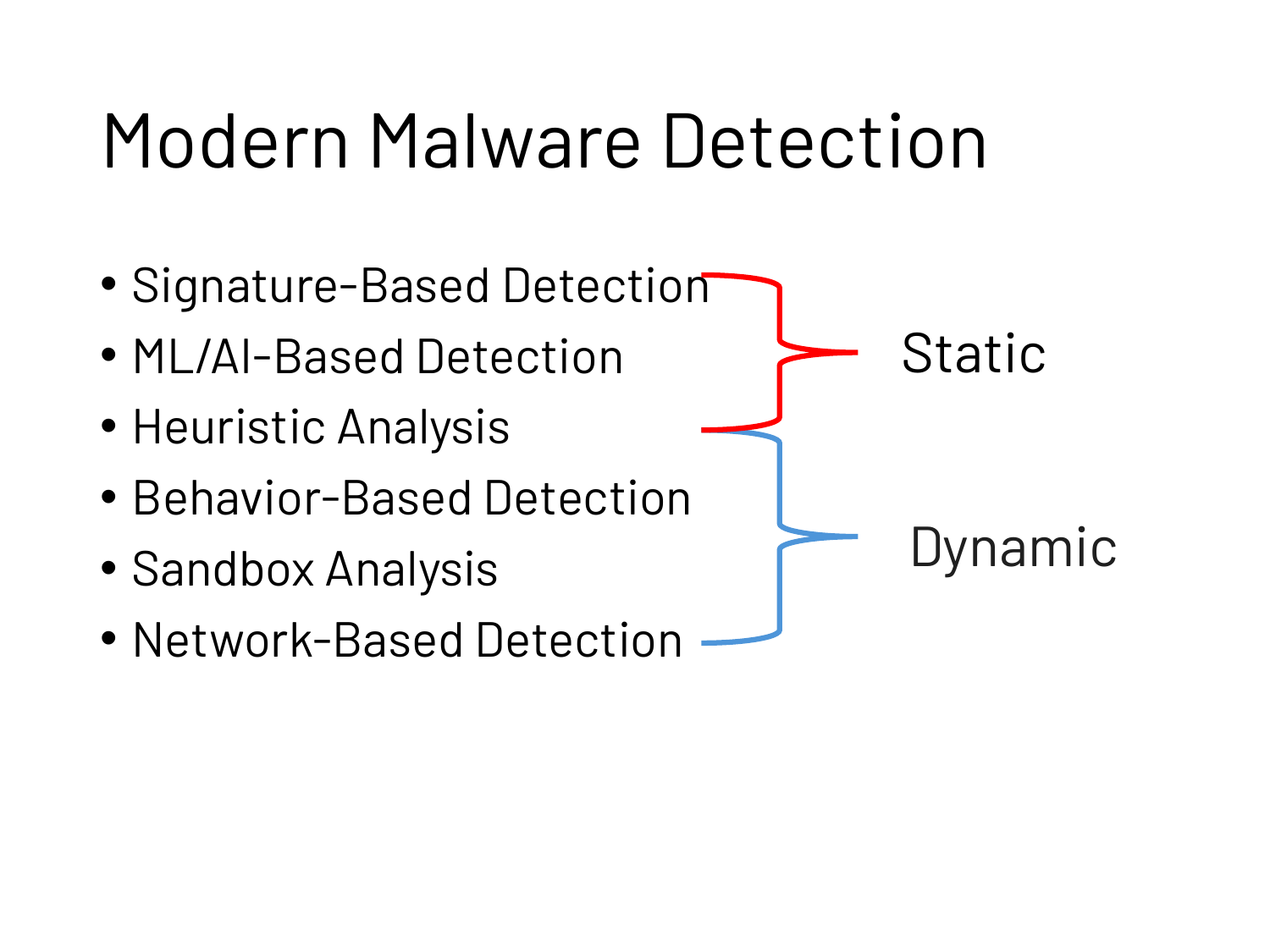

# Modern Malware Detection
Signature-Based Detection
ML/AI-Based Detection
Heuristic Analysis
Behavior-Based Detection
Sandbox Analysis
Network-Based Detection

Static

Dynamic